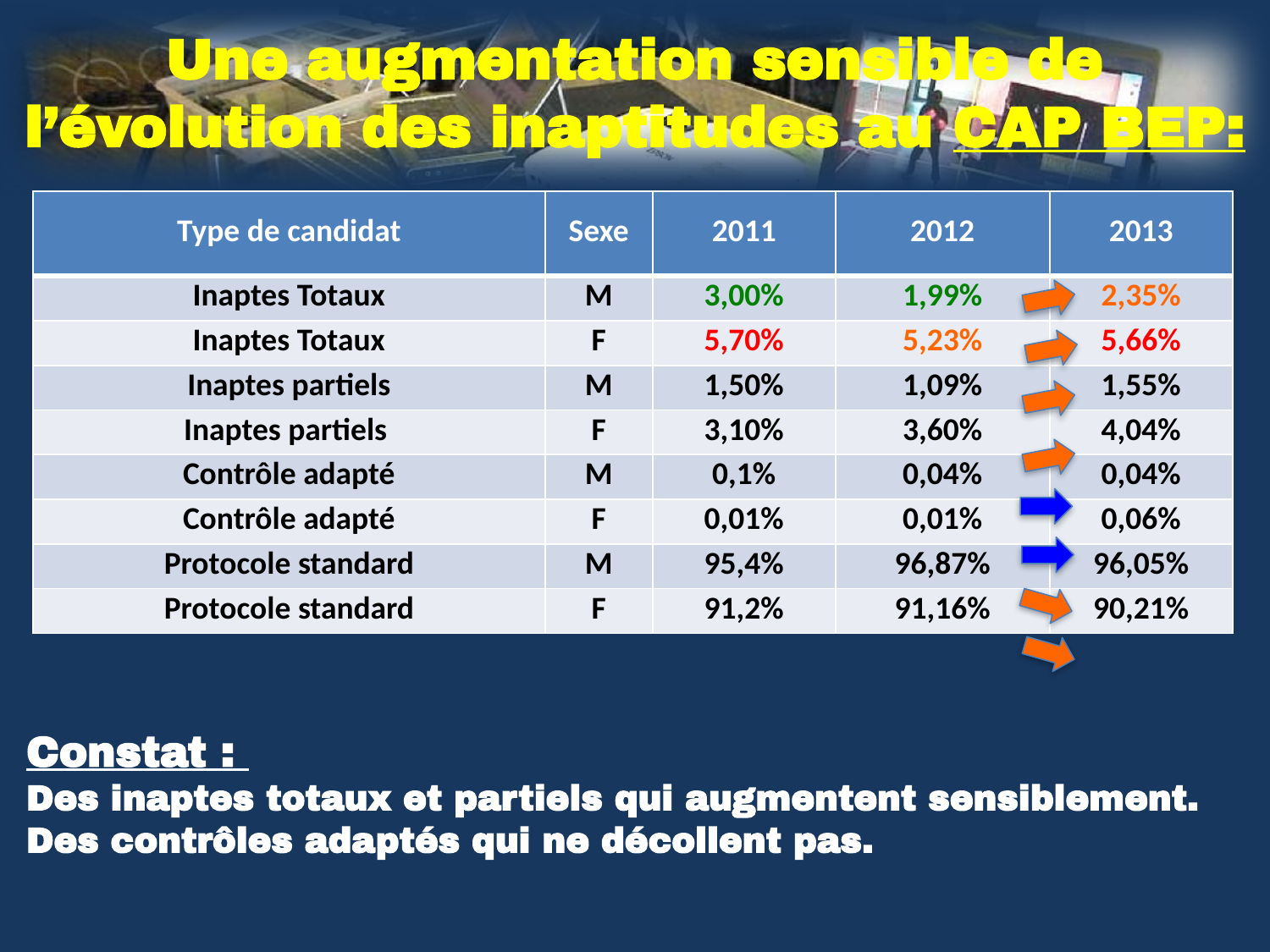

Une augmentation sensible de
l’évolution des inaptitudes au CAP BEP:
| Type de candidat | Sexe | 2011 | 2012 | 2013 |
| --- | --- | --- | --- | --- |
| Inaptes Totaux | M | 3,00% | 1,99% | 2,35% |
| Inaptes Totaux | F | 5,70% | 5,23% | 5,66% |
| Inaptes partiels | M | 1,50% | 1,09% | 1,55% |
| Inaptes partiels | F | 3,10% | 3,60% | 4,04% |
| Contrôle adapté | M | 0,1% | 0,04% | 0,04% |
| Contrôle adapté | F | 0,01% | 0,01% | 0,06% |
| Protocole standard | M | 95,4% | 96,87% | 96,05% |
| Protocole standard | F | 91,2% | 91,16% | 90,21% |

Constat :
Des inaptes totaux et partiels qui augmentent sensiblement.
Des contrôles adaptés qui ne décollent pas.